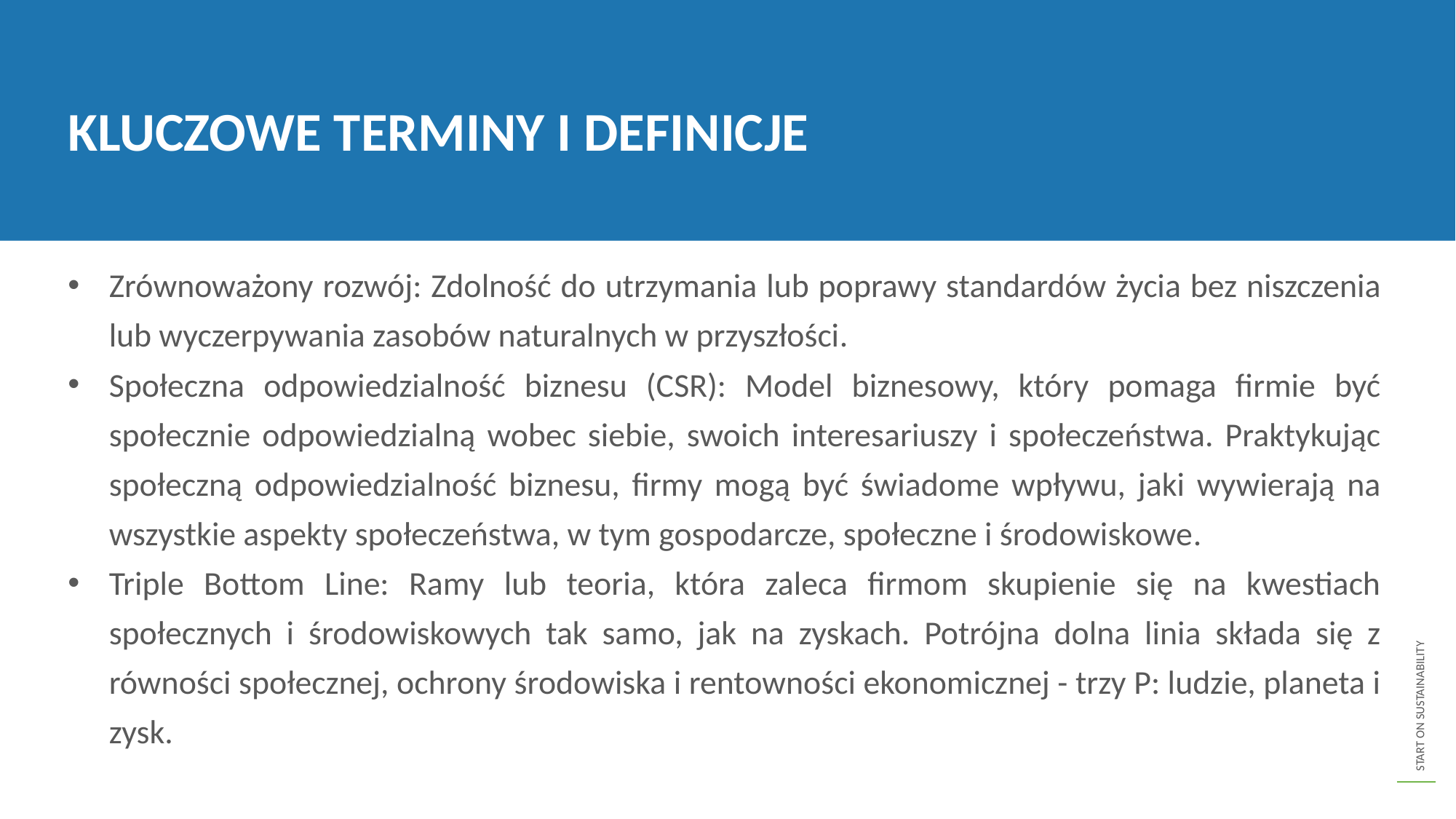

KLUCZOWE TERMINY I DEFINICJE
Zrównoważony rozwój: Zdolność do utrzymania lub poprawy standardów życia bez niszczenia lub wyczerpywania zasobów naturalnych w przyszłości.
Społeczna odpowiedzialność biznesu (CSR): Model biznesowy, który pomaga firmie być społecznie odpowiedzialną wobec siebie, swoich interesariuszy i społeczeństwa. Praktykując społeczną odpowiedzialność biznesu, firmy mogą być świadome wpływu, jaki wywierają na wszystkie aspekty społeczeństwa, w tym gospodarcze, społeczne i środowiskowe.
Triple Bottom Line: Ramy lub teoria, która zaleca firmom skupienie się na kwestiach społecznych i środowiskowych tak samo, jak na zyskach. Potrójna dolna linia składa się z równości społecznej, ochrony środowiska i rentowności ekonomicznej - trzy P: ludzie, planeta i zysk.